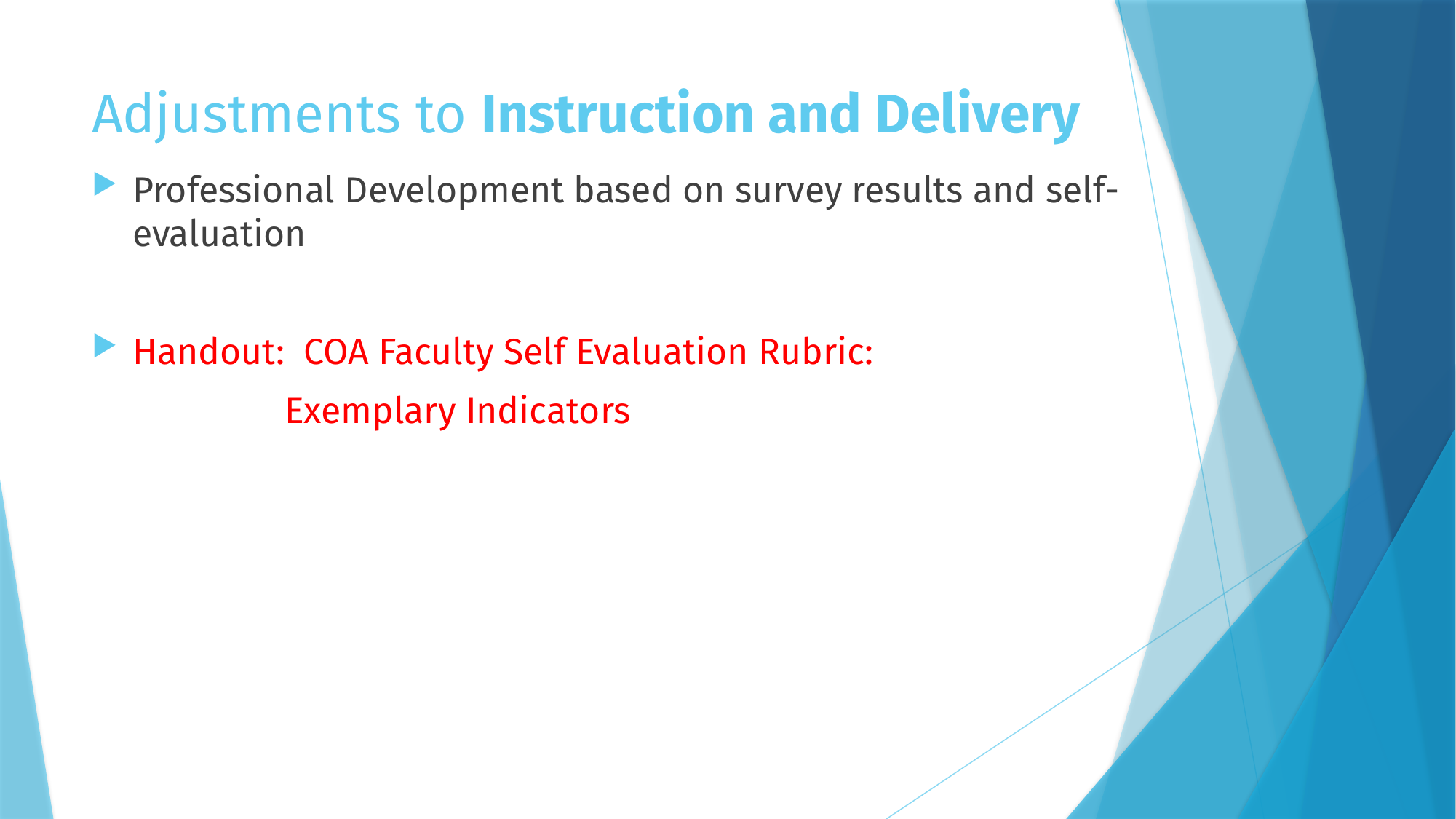

# Adjustments to Instruction and Delivery
Professional Development based on survey results and self-evaluation

Handout:  COA Faculty Self Evaluation Rubric:
                    Exemplary Indicators